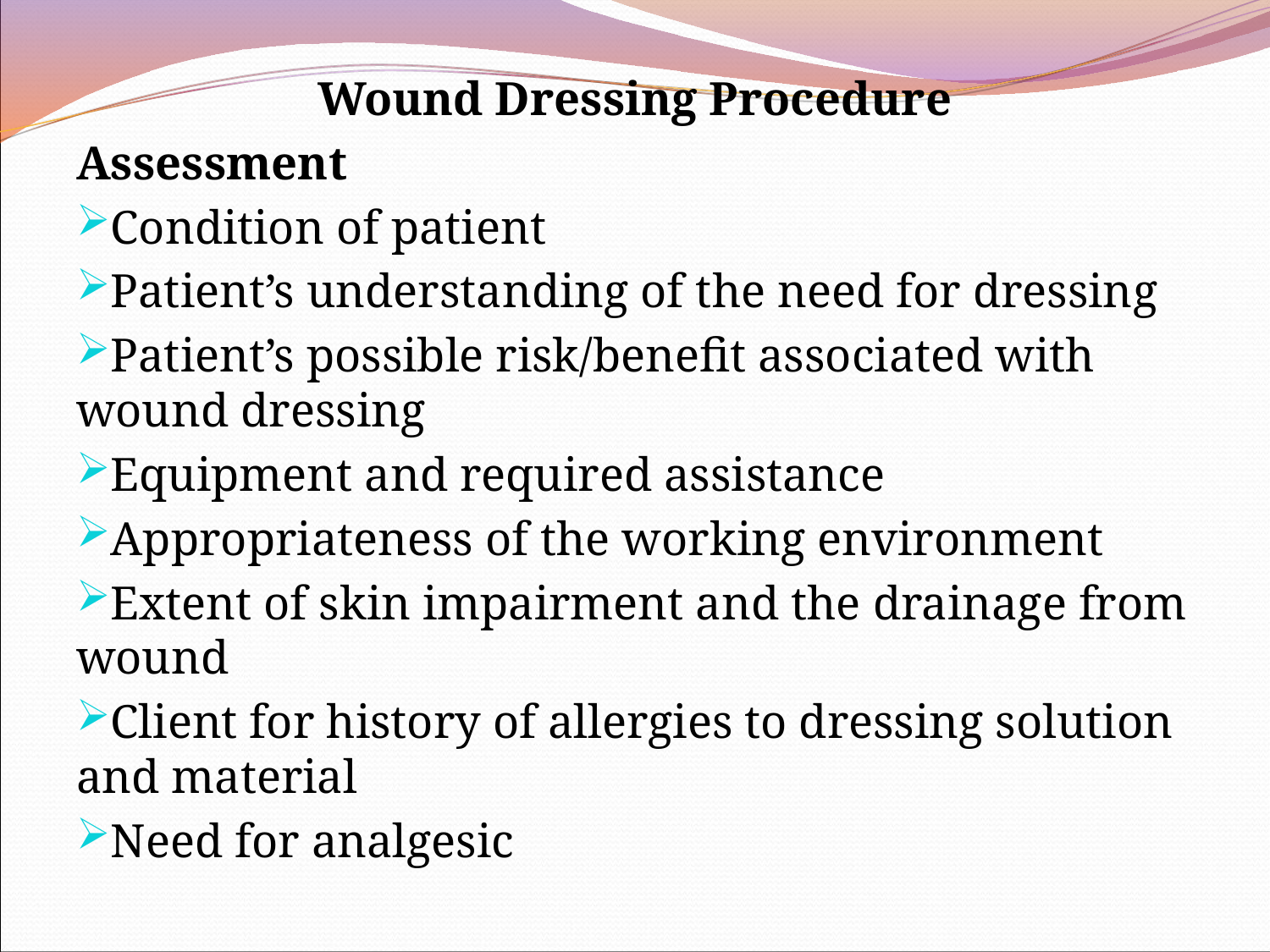

Wound Dressing Procedure
Assessment
Condition of patient
Patient’s understanding of the need for dressing
Patient’s possible risk/benefit associated with wound dressing
Equipment and required assistance
Appropriateness of the working environment
Extent of skin impairment and the drainage from wound
Client for history of allergies to dressing solution and material
Need for analgesic